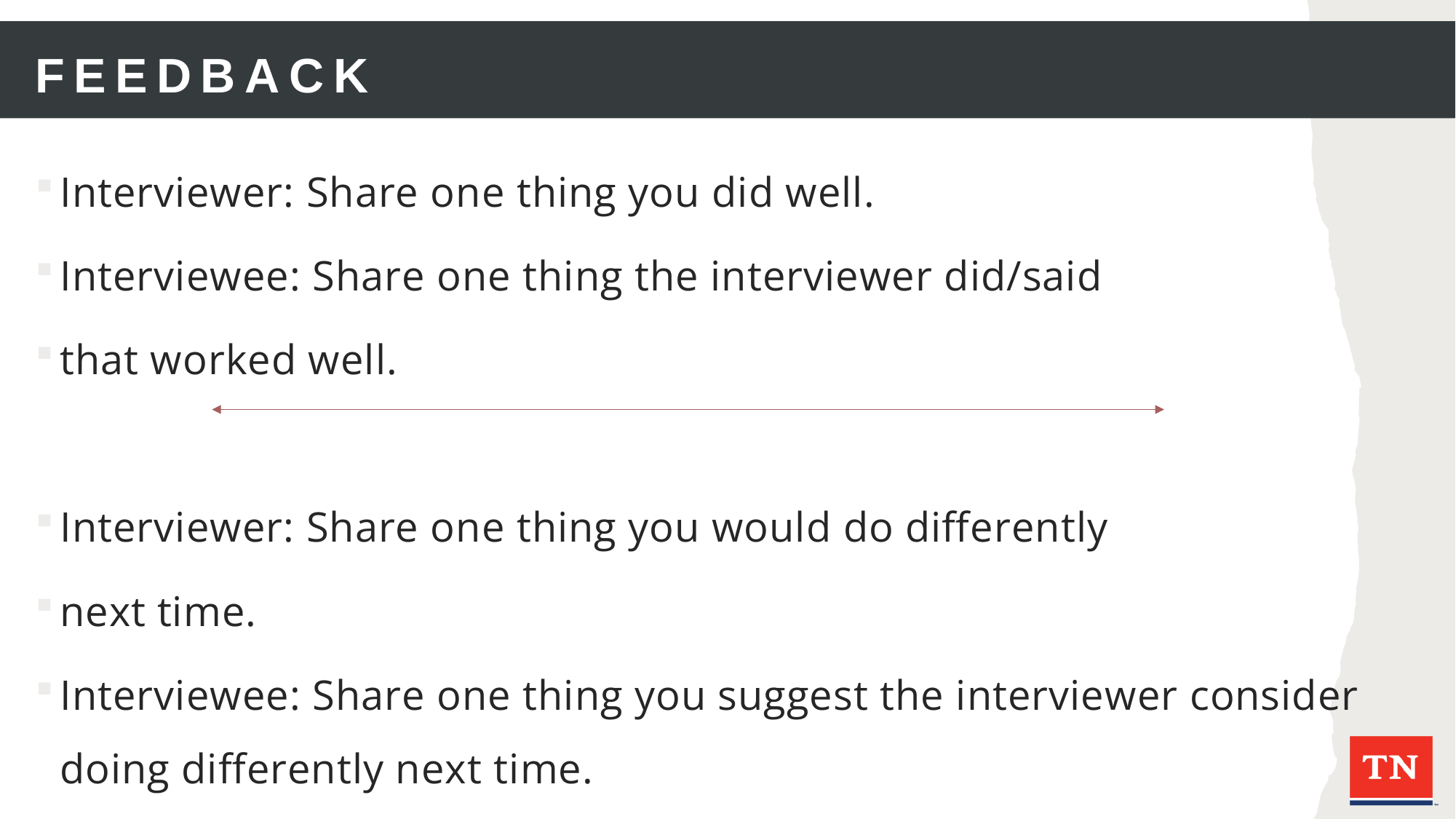

# FEEDBACK
Interviewer: Share one thing you did well.
Interviewee: Share one thing the interviewer did/said
that worked well.

Interviewer: Share one thing you would do differently
next time.
Interviewee: Share one thing you suggest the interviewer consider doing differently next time.